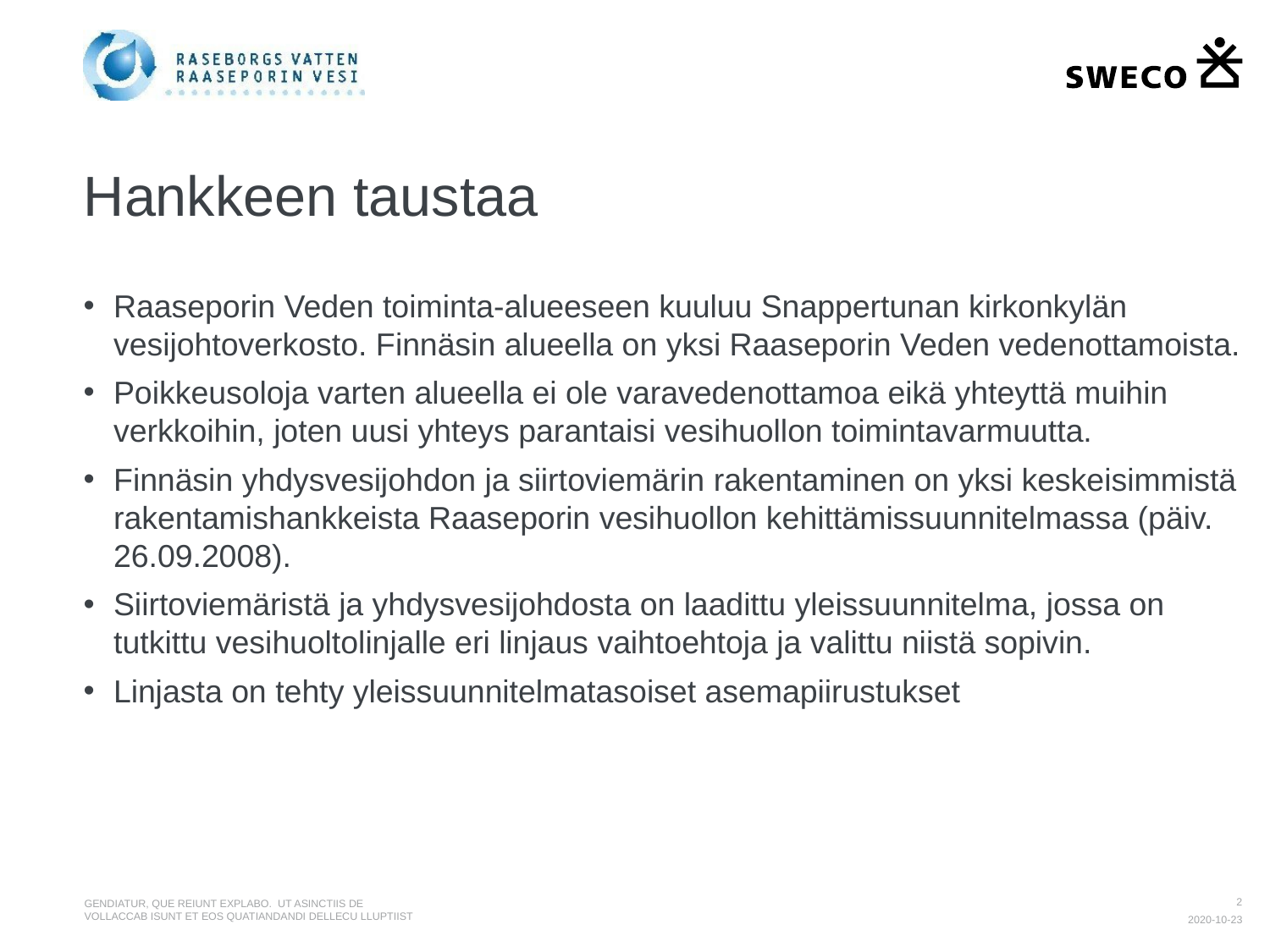

# Hankkeen taustaa
Raaseporin Veden toiminta-alueeseen kuuluu Snappertunan kirkonkylän vesijohtoverkosto. Finnäsin alueella on yksi Raaseporin Veden vedenottamoista.
Poikkeusoloja varten alueella ei ole varavedenottamoa eikä yhteyttä muihin verkkoihin, joten uusi yhteys parantaisi vesihuollon toimintavarmuutta.
Finnäsin yhdysvesijohdon ja siirtoviemärin rakentaminen on yksi keskeisimmistä rakentamishankkeista Raaseporin vesihuollon kehittämissuunnitelmassa (päiv. 26.09.2008).
Siirtoviemäristä ja yhdysvesijohdosta on laadittu yleissuunnitelma, jossa on tutkittu vesihuoltolinjalle eri linjaus vaihtoehtoja ja valittu niistä sopivin.
Linjasta on tehty yleissuunnitelmatasoiset asemapiirustukset
2
Gendiatur, que reiunt explabo.  Ut asinctiis de vollaccab isUnt et eos quatiandandi dellecu lluptiist
2020-10-23